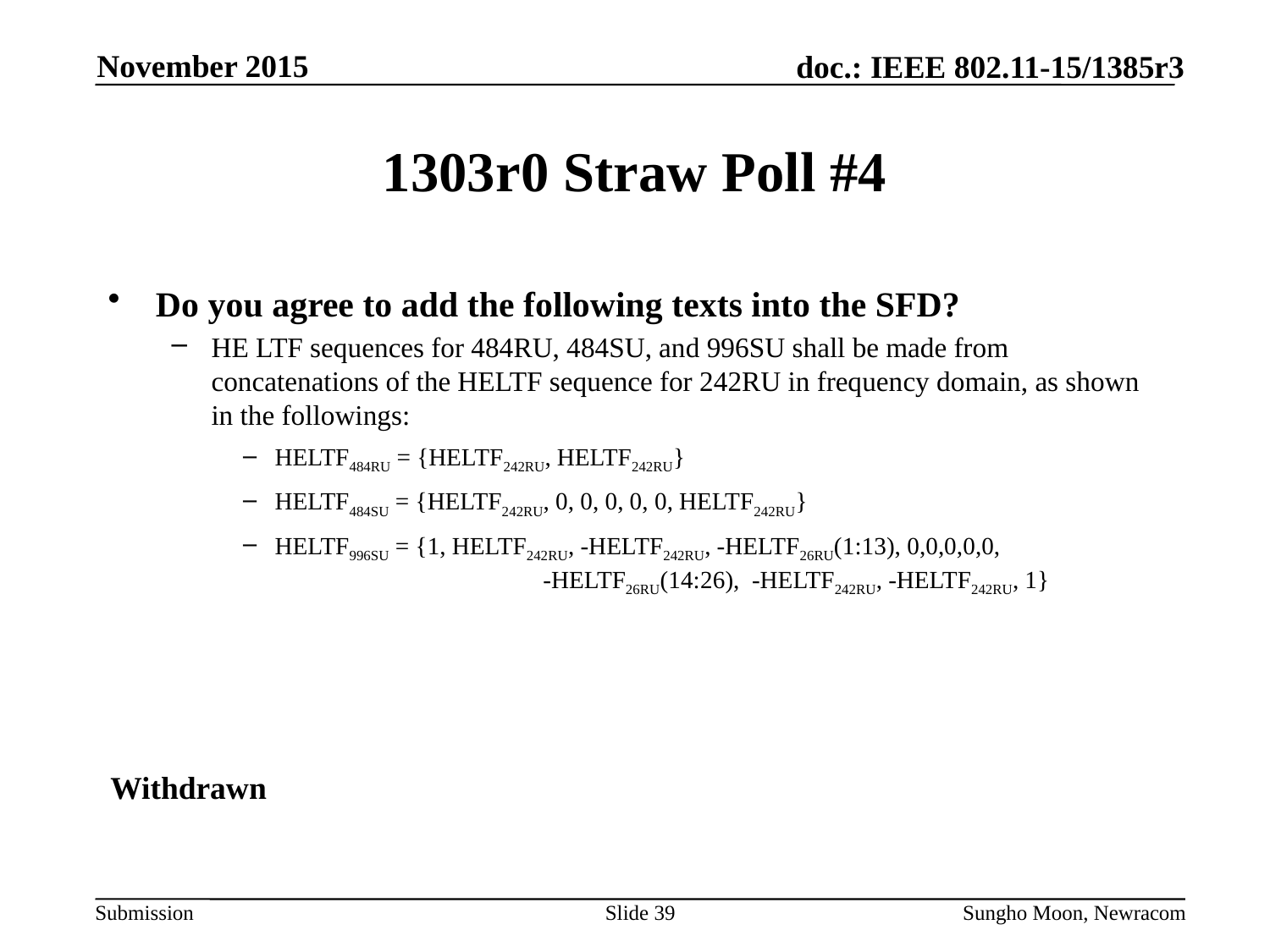

November 2015
# 1303r0 Straw Poll #4
Do you agree to add the following texts into the SFD?
HE LTF sequences for 484RU, 484SU, and 996SU shall be made from concatenations of the HELTF sequence for 242RU in frequency domain, as shown in the followings:
HELTF484RU = {HELTF242RU, HELTF242RU}
HELTF484SU = {HELTF242RU, 0, 0, 0, 0, 0, HELTF242RU}
HELTF996SU = {1, HELTF242RU, -HELTF242RU, -HELTF26RU(1:13), 0,0,0,0,0,
	                       -HELTF26RU(14:26),  -HELTF242RU, -HELTF242RU, 1}

Withdrawn
Slide 39
Sungho Moon, Newracom